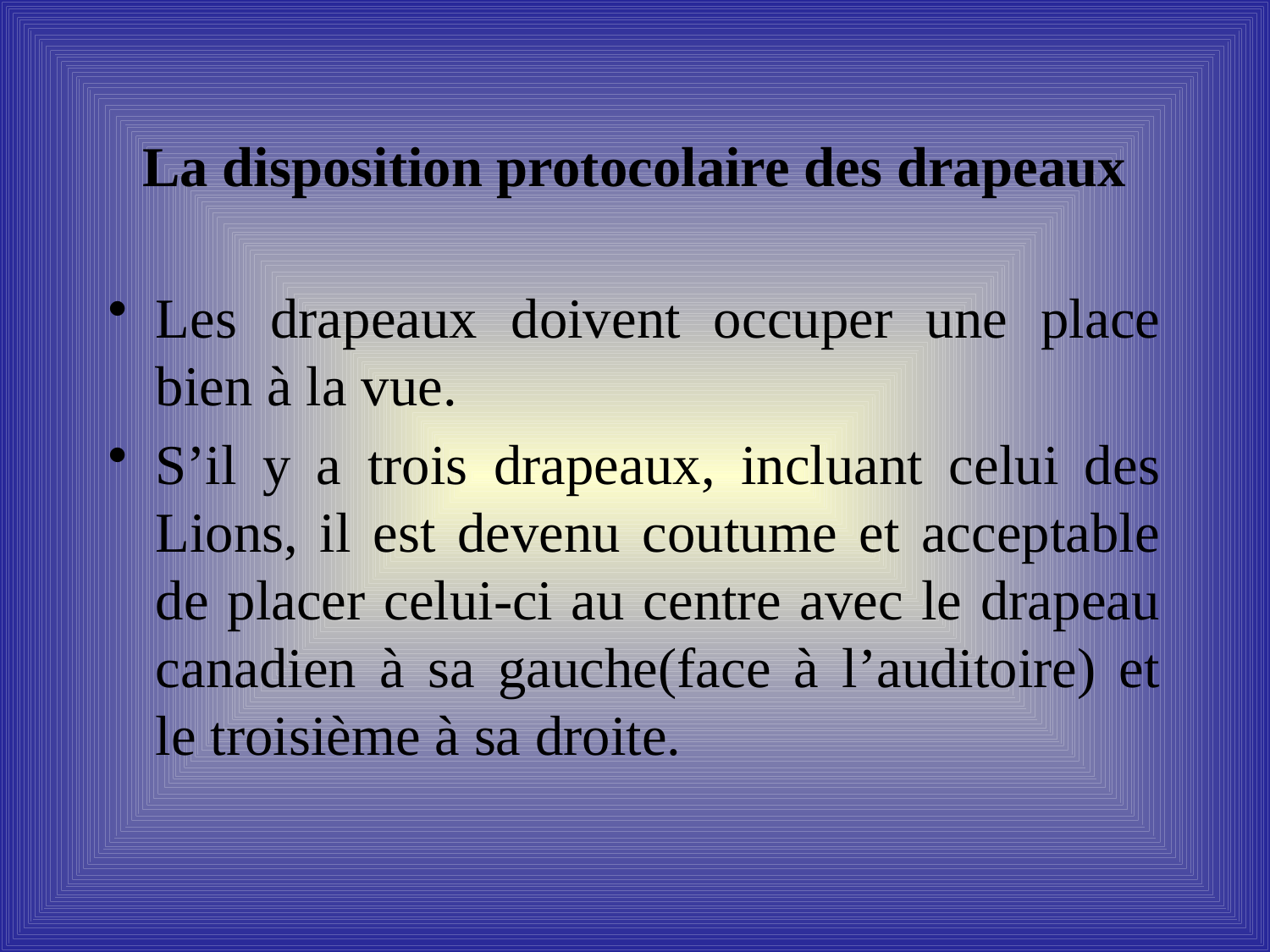

# La disposition protocolaire des drapeaux
Les drapeaux doivent occuper une place bien à la vue.
S’il y a trois drapeaux, incluant celui des Lions, il est devenu coutume et acceptable de placer celui-ci au centre avec le drapeau canadien à sa gauche(face à l’auditoire) et le troisième à sa droite.